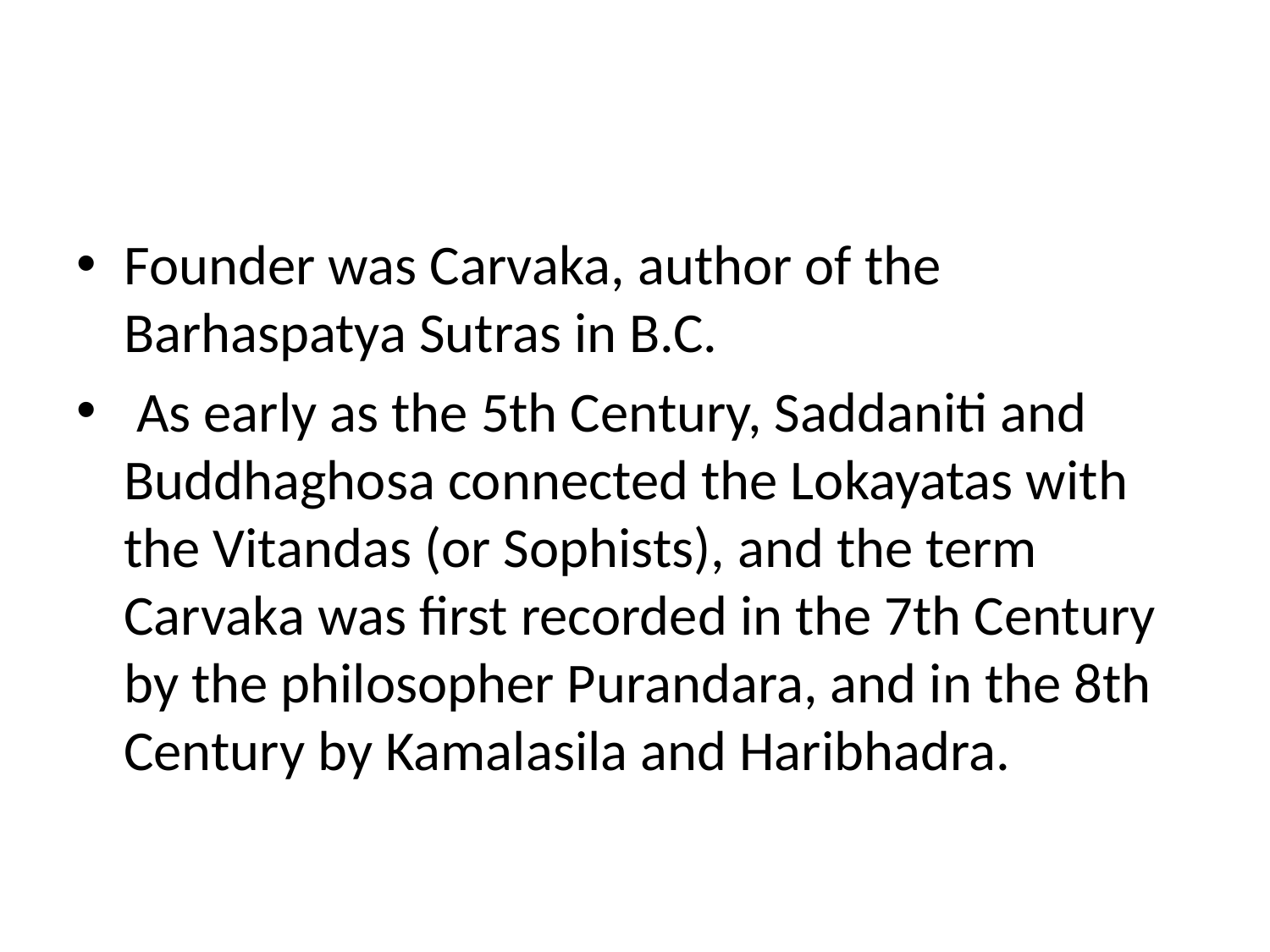

Founder was Carvaka, author of the Barhaspatya Sutras in B.C.
 As early as the 5th Century, Saddaniti and Buddhaghosa connected the Lokayatas with the Vitandas (or Sophists), and the term Carvaka was first recorded in the 7th Century by the philosopher Purandara, and in the 8th Century by Kamalasila and Haribhadra.